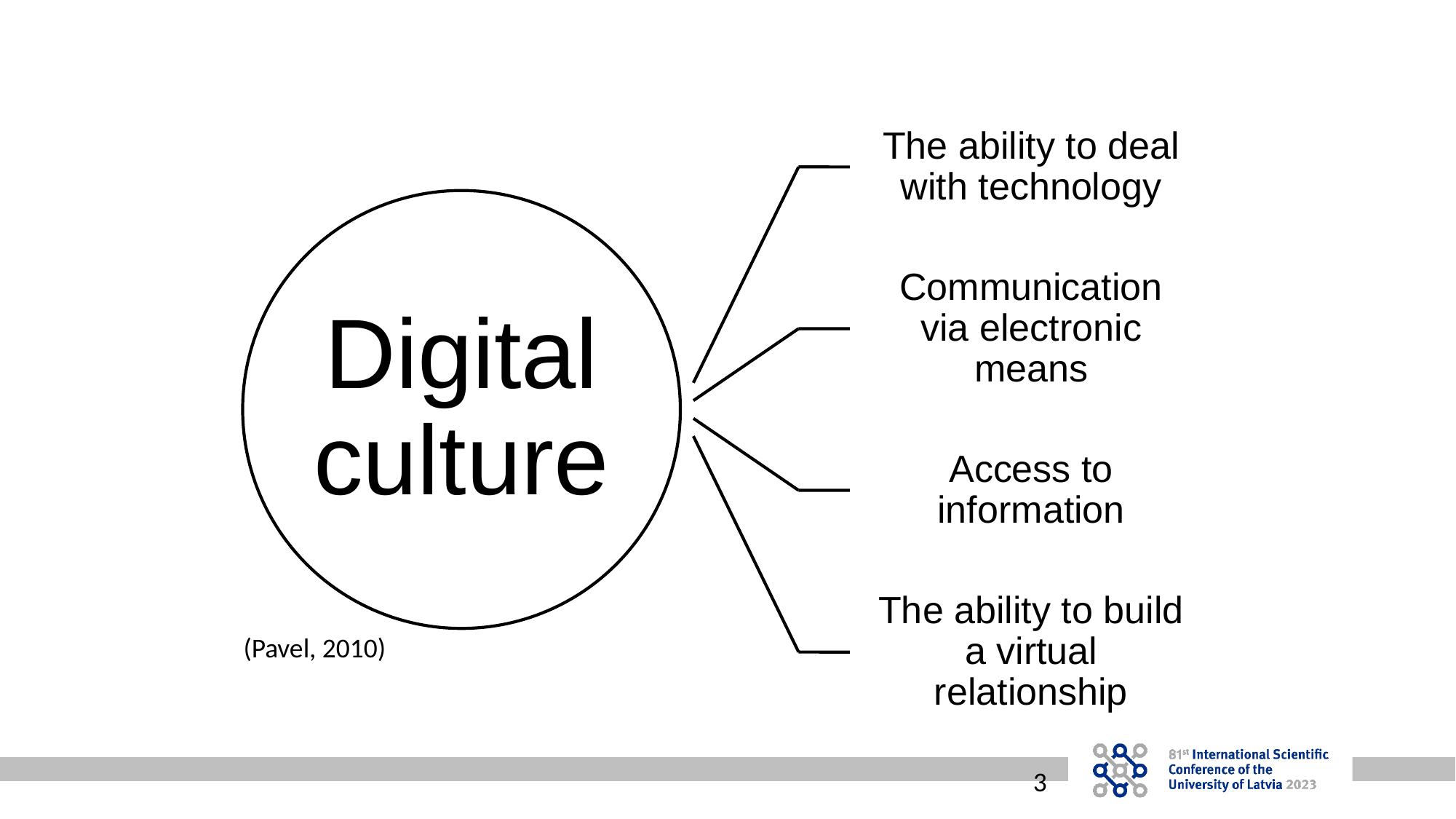

#
Digital culture
The ability to deal with technology
Communication via electronic means
Access to information
The ability to build a virtual relationship
(Pavel, 2010)
3